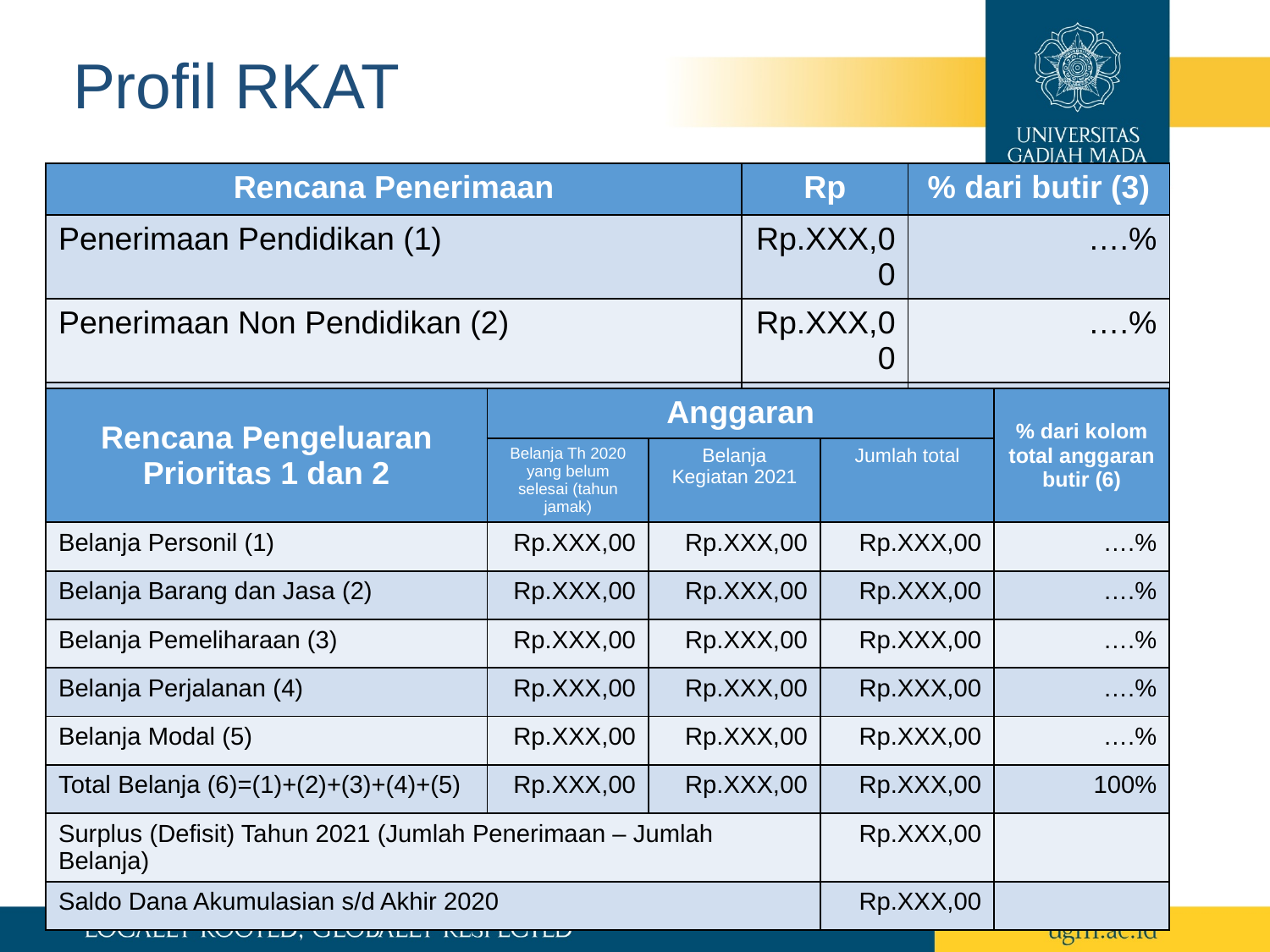

# Profil RKAT
| Rencana Penerimaan | Rp | % dari butir (3) |
| --- | --- | --- |
| Penerimaan Pendidikan (1) | Rp.XXX,00 | ….% |
| Penerimaan Non Pendidikan (2) | Rp.XXX,00 | ….% |
| Penerimaan (3) = (1) + (2) | Rp.XXX,00 | 100% |
| Rencana Pengeluaran Prioritas 1 dan 2 | Anggaran |  |  | % dari kolom total anggaran butir (6) |
| --- | --- | --- | --- | --- |
|  | Belanja Th 2020 yang belum selesai (tahun jamak) | Belanja Kegiatan 2021 | Jumlah total |  |
| Belanja Personil (1) | Rp.XXX,00 | Rp.XXX,00 | Rp.XXX,00 | ….% |
| Belanja Barang dan Jasa (2) | Rp.XXX,00 | Rp.XXX,00 | Rp.XXX,00 | ….% |
| Belanja Pemeliharaan (3) | Rp.XXX,00 | Rp.XXX,00 | Rp.XXX,00 | ….% |
| Belanja Perjalanan (4) | Rp.XXX,00 | Rp.XXX,00 | Rp.XXX,00 | ….% |
| Belanja Modal (5) | Rp.XXX,00 | Rp.XXX,00 | Rp.XXX,00 | ….% |
| Total Belanja (6)=(1)+(2)+(3)+(4)+(5) | Rp.XXX,00 | Rp.XXX,00 | Rp.XXX,00 | 100% |
| Surplus (Defisit) Tahun 2021 (Jumlah Penerimaan – Jumlah Belanja) |  |  | Rp.XXX,00 |  |
| Saldo Dana Akumulasian s/d Akhir 2020 |  |  | Rp.XXX,00 |  |